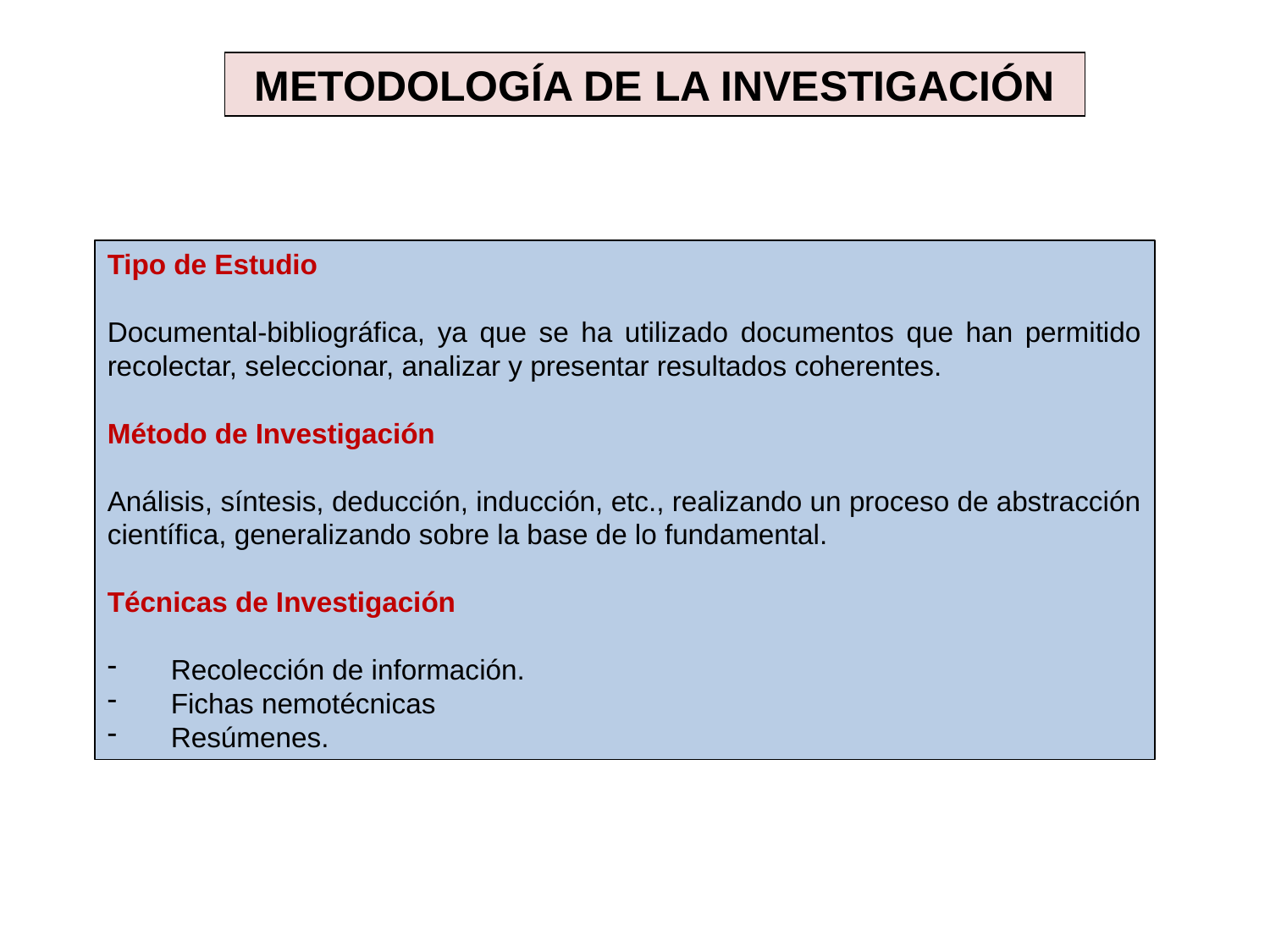

METODOLOGÍA DE LA INVESTIGACIÓN
Tipo de Estudio

Documental-bibliográfica, ya que se ha utilizado documentos que han permitido recolectar, seleccionar, analizar y presentar resultados coherentes.

Método de Investigación

Análisis, síntesis, deducción, inducción, etc., realizando un proceso de abstracción científica, generalizando sobre la base de lo fundamental.

Técnicas de Investigación

Recolección de información.
Fichas nemotécnicas
Resúmenes.